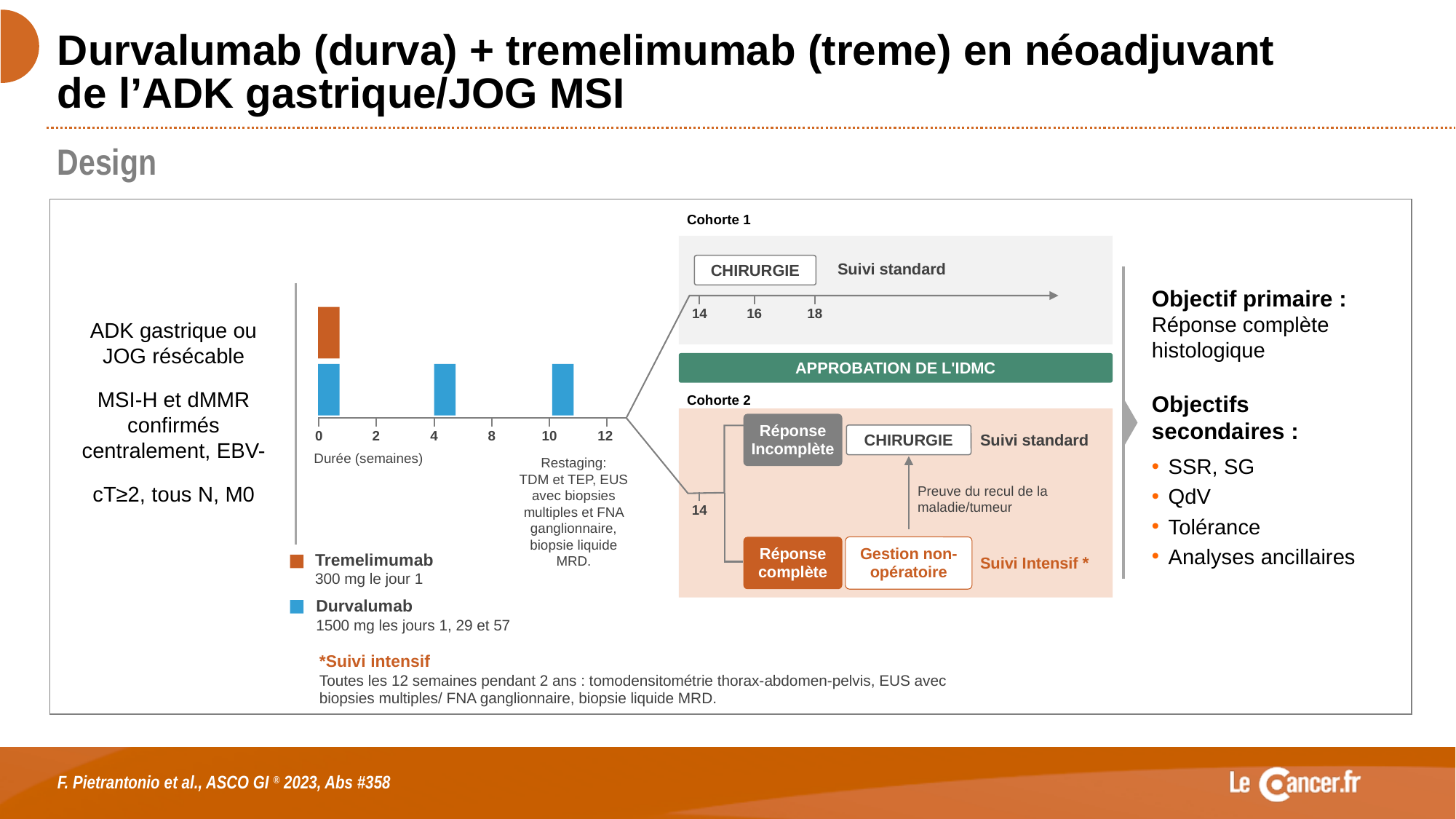

# Durvalumab (durva) + tremelimumab (treme) en néoadjuvant de l’ADK gastrique/JOG MSI
Design

Cohorte 1

Suivi standard
CHIRURGIE

14
16
18
APPROBATION DE L'IDMC
Cohorte 2

Réponse
Incomplète
CHIRURGIE
Suivi standard
Preuve du recul de la maladie/tumeur
14
Réponse complète
Gestion non-opératoire
Suivi Intensif *

Objectif primaire :
Réponse complète histologique
Objectifs secondaires :
SSR, SG
QdV
Tolérance
Analyses ancillaires
ADK gastrique ou JOG résécable
MSI-H et dMMR confirmés centralement, EBV-
cT≥2, tous N, M0

2
4
8
10
12
0
Durée (semaines)
Restaging:
TDM et TEP, EUS avec biopsies multiples et FNA ganglionnaire, biopsie liquide MRD.
Tremelimumab
300 mg le jour 1

Durvalumab
1500 mg les jours 1, 29 et 57

*Suivi intensif
Toutes les 12 semaines pendant 2 ans : tomodensitométrie thorax-abdomen-pelvis, EUS avec biopsies multiples/ FNA ganglionnaire, biopsie liquide MRD.
F. Pietrantonio et al., ASCO GI ® 2023, Abs #358